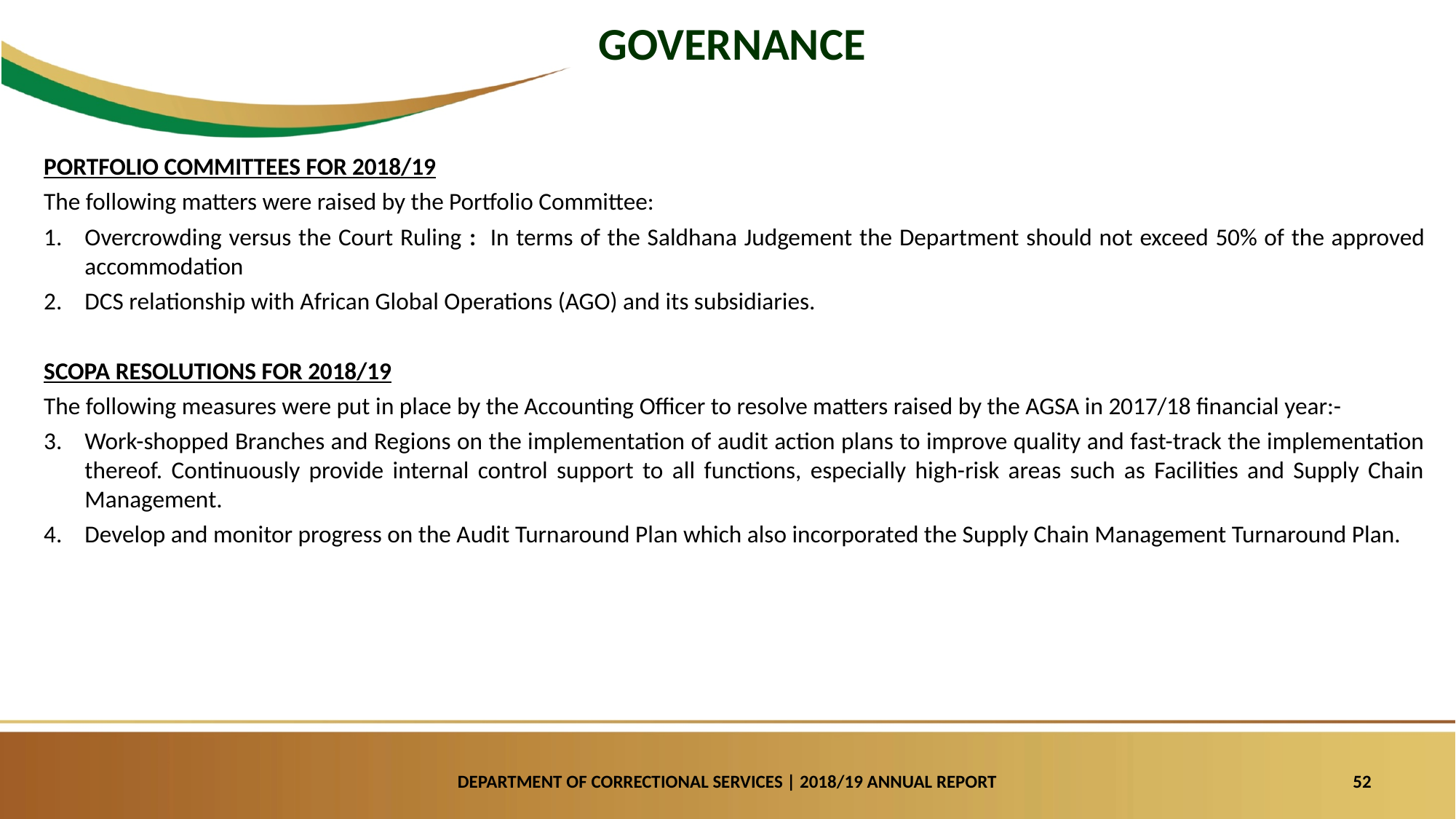

GOVERNANCE
PORTFOLIO COMMITTEES FOR 2018/19
The following matters were raised by the Portfolio Committee:
Overcrowding versus the Court Ruling :  In terms of the Saldhana Judgement the Department should not exceed 50% of the approved accommodation
DCS relationship with African Global Operations (AGO) and its subsidiaries.

SCOPA RESOLUTIONS FOR 2018/19
The following measures were put in place by the Accounting Officer to resolve matters raised by the AGSA in 2017/18 financial year:-
Work-shopped Branches and Regions on the implementation of audit action plans to improve quality and fast-track the implementation thereof. Continuously provide internal control support to all functions, especially high-risk areas such as Facilities and Supply Chain Management.
Develop and monitor progress on the Audit Turnaround Plan which also incorporated the Supply Chain Management Turnaround Plan.
DEPARTMENT OF CORRECTIONAL SERVICES | 2018/19 ANNUAL REPORT
52
52